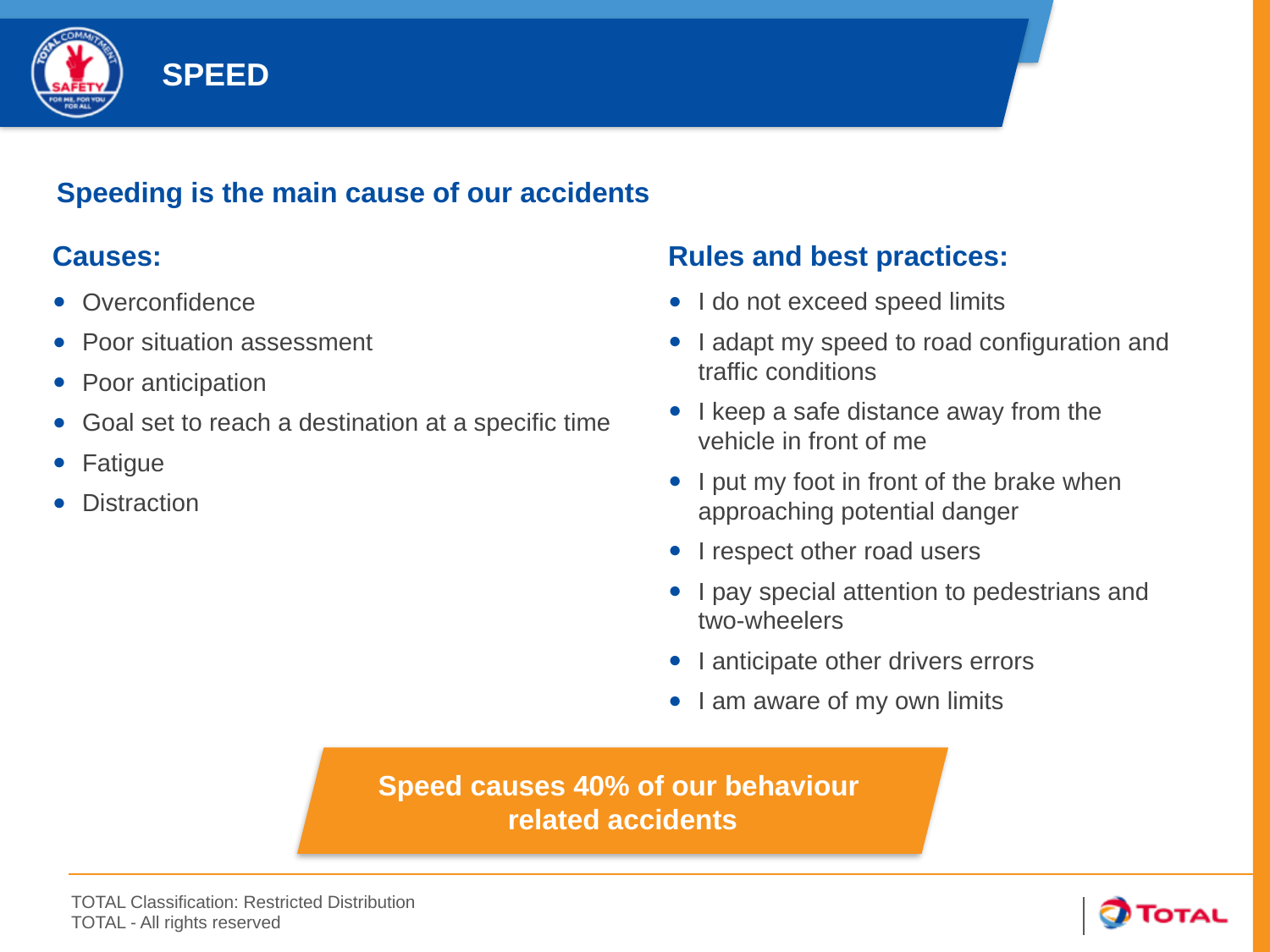

SPEED
Speeding is the main cause of our accidents
Causes:
Rules and best practices:
I do not exceed speed limits
I adapt my speed to road configuration and traffic conditions
I keep a safe distance away from the vehicle in front of me
I put my foot in front of the brake when approaching potential danger
I respect other road users
I pay special attention to pedestrians and two-wheelers
I anticipate other drivers errors
I am aware of my own limits
Overconfidence
Poor situation assessment
Poor anticipation
Goal set to reach a destination at a specific time
Fatigue
Distraction

Speed causes 40% of our behaviour
related accidents